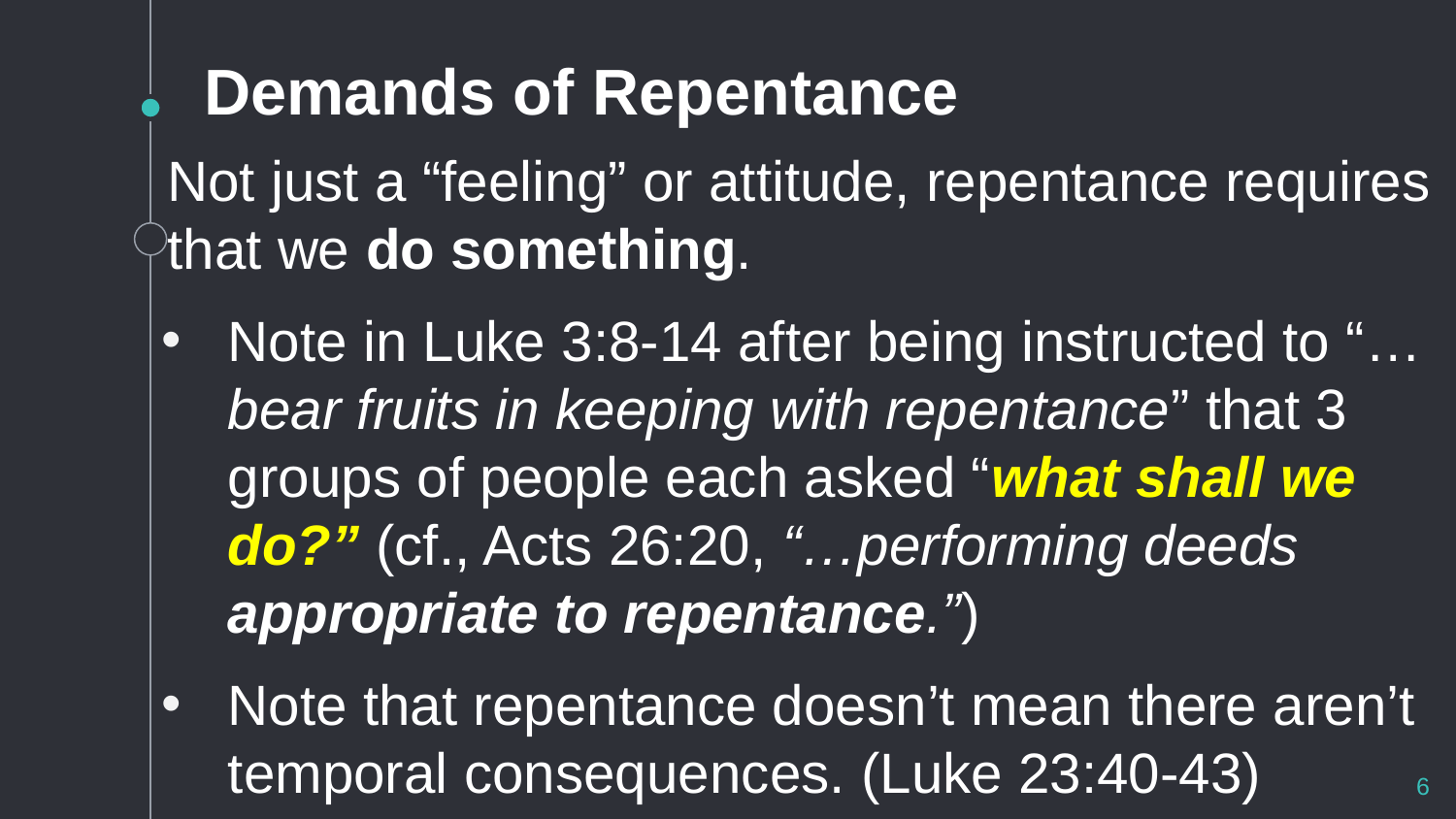

# Demands of Repentance
Not just a “feeling” or attitude, repentance requires that we do something.
Note in Luke 3:8-14 after being instructed to “…bear fruits in keeping with repentance” that 3 groups of people each asked “what shall we do?” (cf., Acts 26:20, “…performing deeds appropriate to repentance.”)
Note that repentance doesn’t mean there aren’t temporal consequences. (Luke 23:40-43)
6